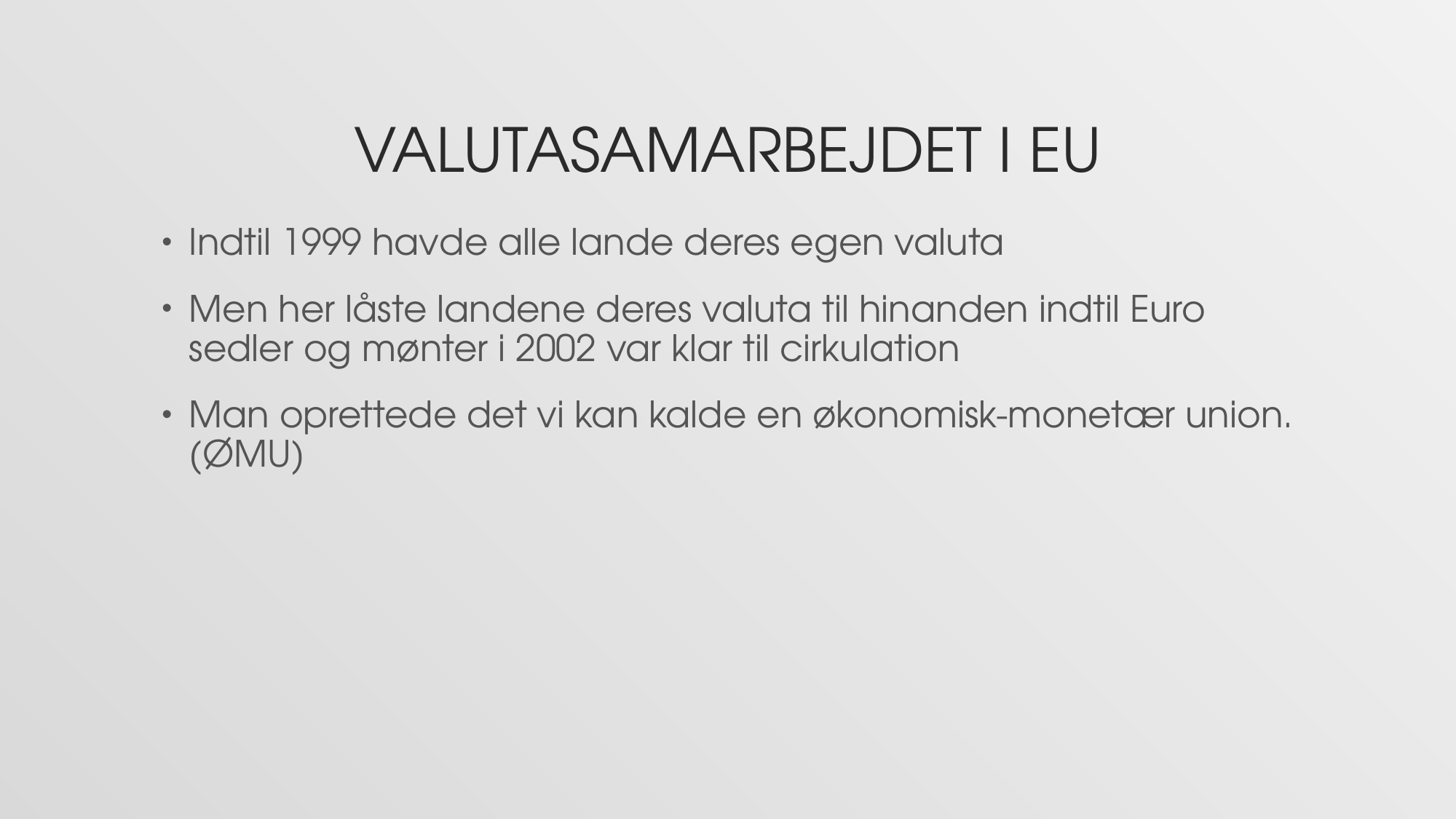

# Valutasamarbejdet i EU
Indtil 1999 havde alle lande deres egen valuta
Men her låste landene deres valuta til hinanden indtil Euro sedler og mønter i 2002 var klar til cirkulation
Man oprettede det vi kan kalde en økonomisk-monetær union. (ØMU)